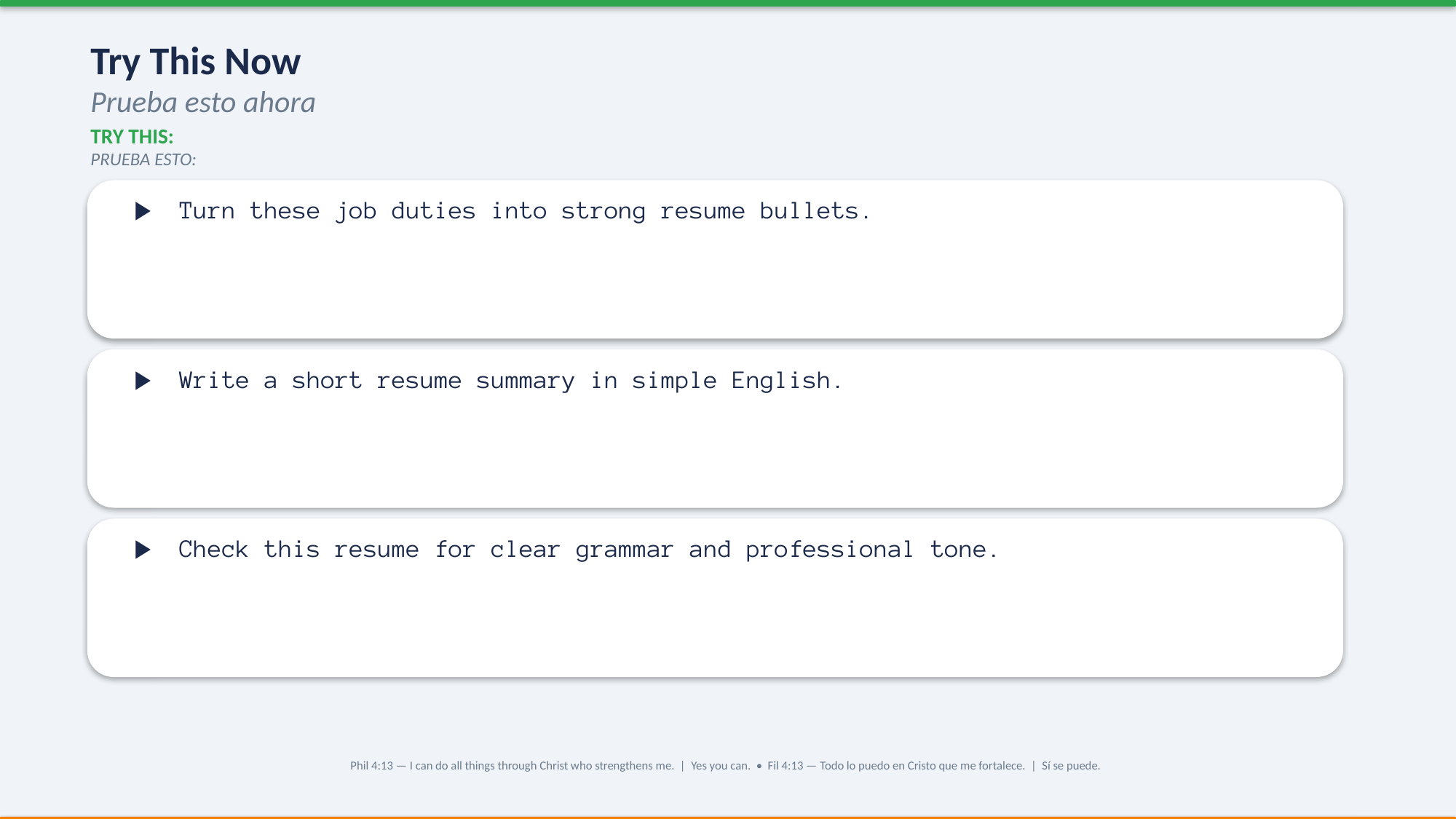

Try This Now
Prueba esto ahora
TRY THIS:
PRUEBA ESTO:

▶  Turn these job duties into strong resume bullets.

▶  Write a short resume summary in simple English.

▶  Check this resume for clear grammar and professional tone.
Phil 4:13 — I can do all things through Christ who strengthens me.  |  Yes you can.  •  Fil 4:13 — Todo lo puedo en Cristo que me fortalece.  |  Sí se puede.